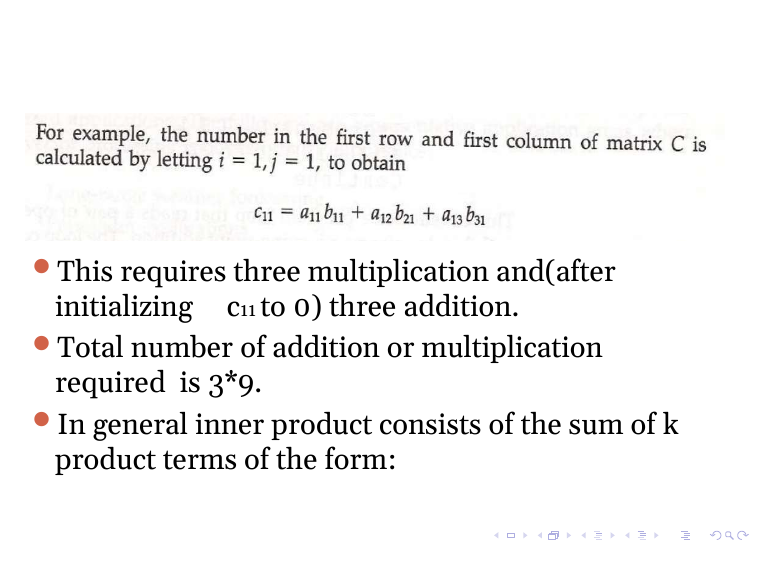

This requires three multiplication and(after
initializing	c11 to 0) three addition.
Total number of addition or multiplication required  is 3*9.
In general inner product consists of the sum of k
product terms of the form: